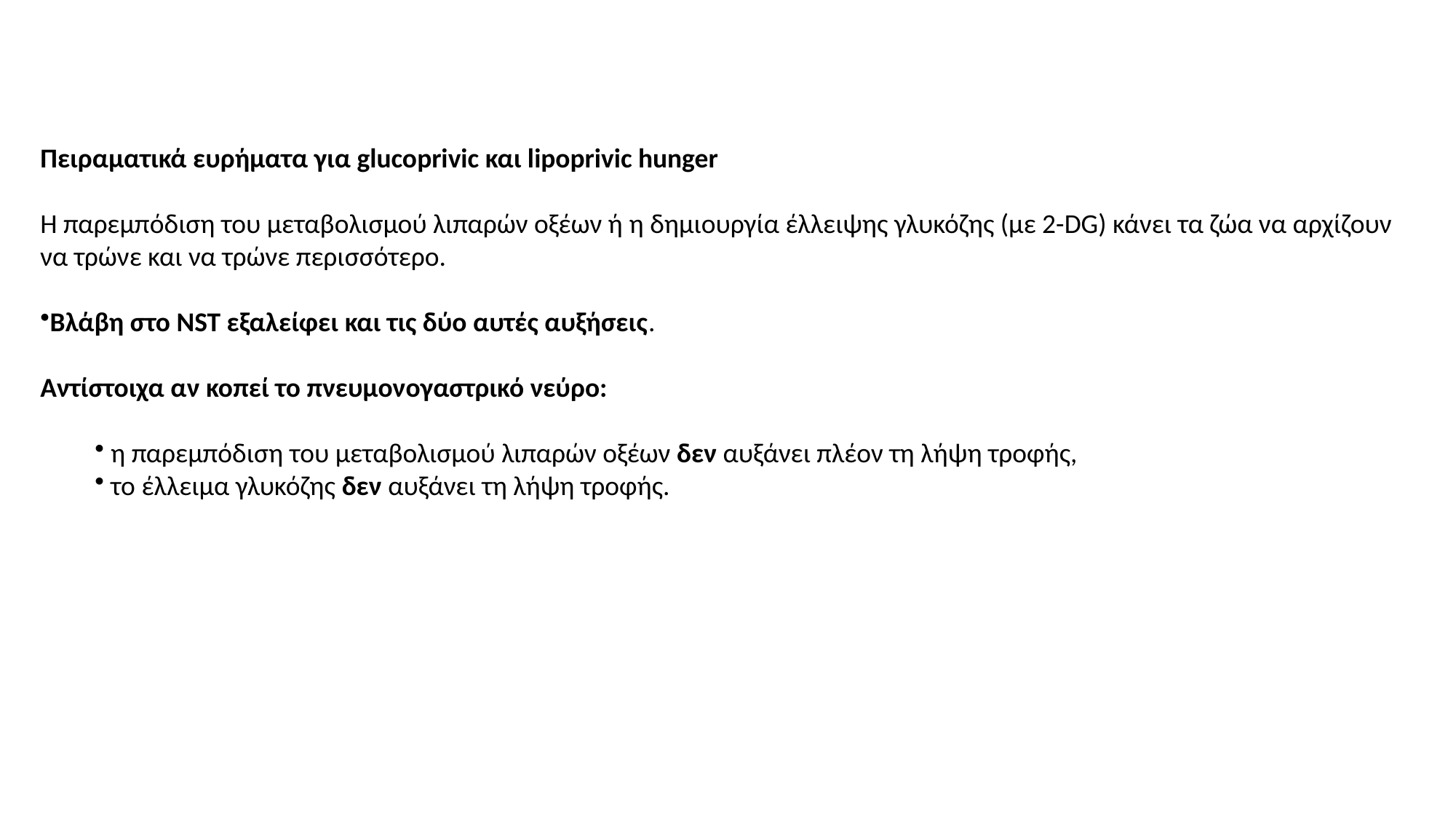

Πειραματικά ευρήματα για glucoprivic και lipoprivic hunger

Η παρεμπόδιση του μεταβολισμού λιπαρών οξέων ή η δημιουργία έλλειψης γλυκόζης (με 2-DG) κάνει τα ζώα να αρχίζουν να τρώνε και να τρώνε περισσότερο.

Βλάβη στο NST εξαλείφει και τις δύο αυτές αυξήσεις.

Αντίστοιχα αν κοπεί το πνευμονογαστρικό νεύρο:

 η παρεμπόδιση του μεταβολισμού λιπαρών οξέων δεν αυξάνει πλέον τη λήψη τροφής,
 το έλλειμα γλυκόζης δεν αυξάνει τη λήψη τροφής.